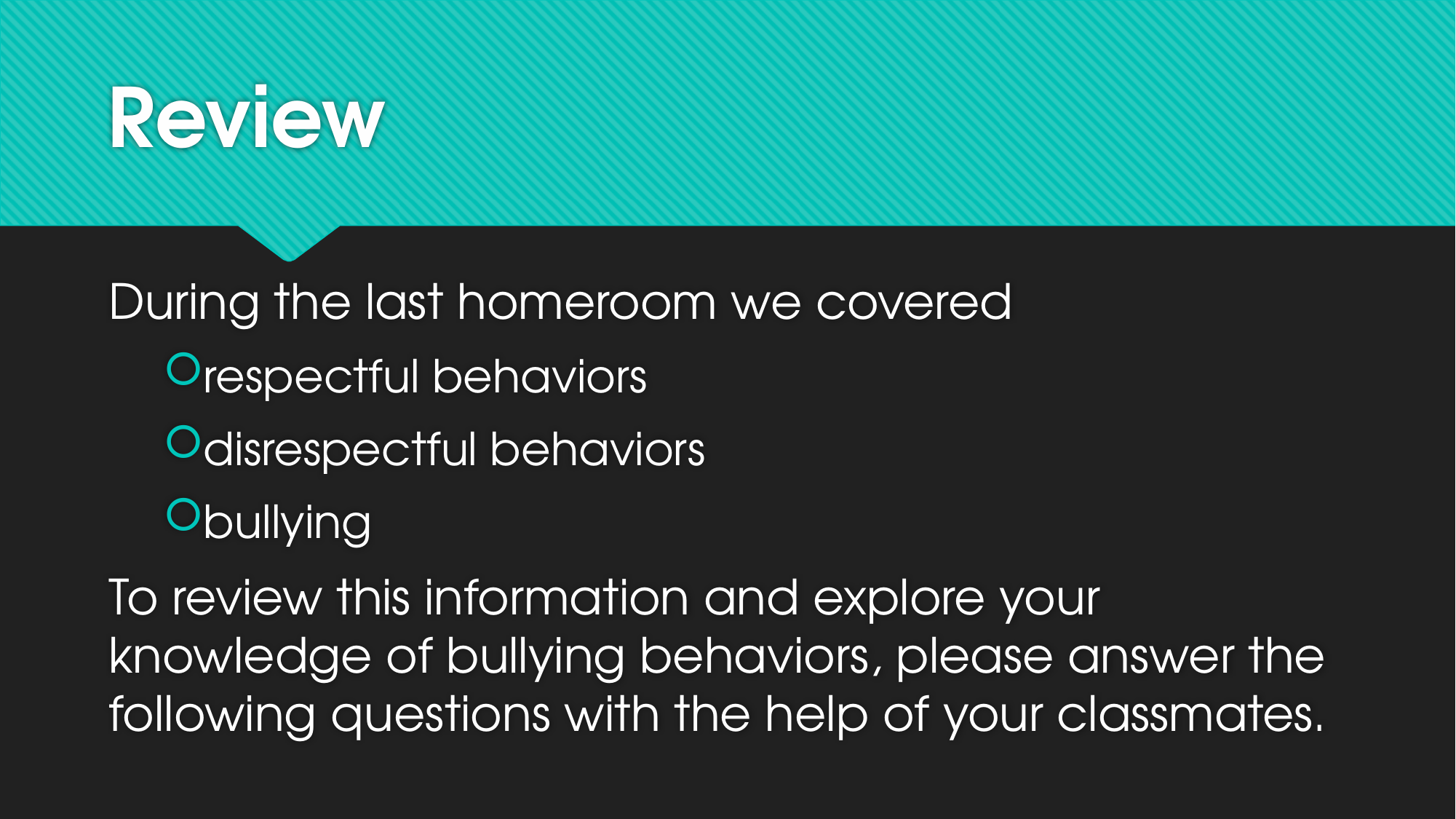

# Review
During the last homeroom we covered
respectful behaviors
disrespectful behaviors
bullying
To review this information and explore your knowledge of bullying behaviors, please answer the following questions with the help of your classmates.